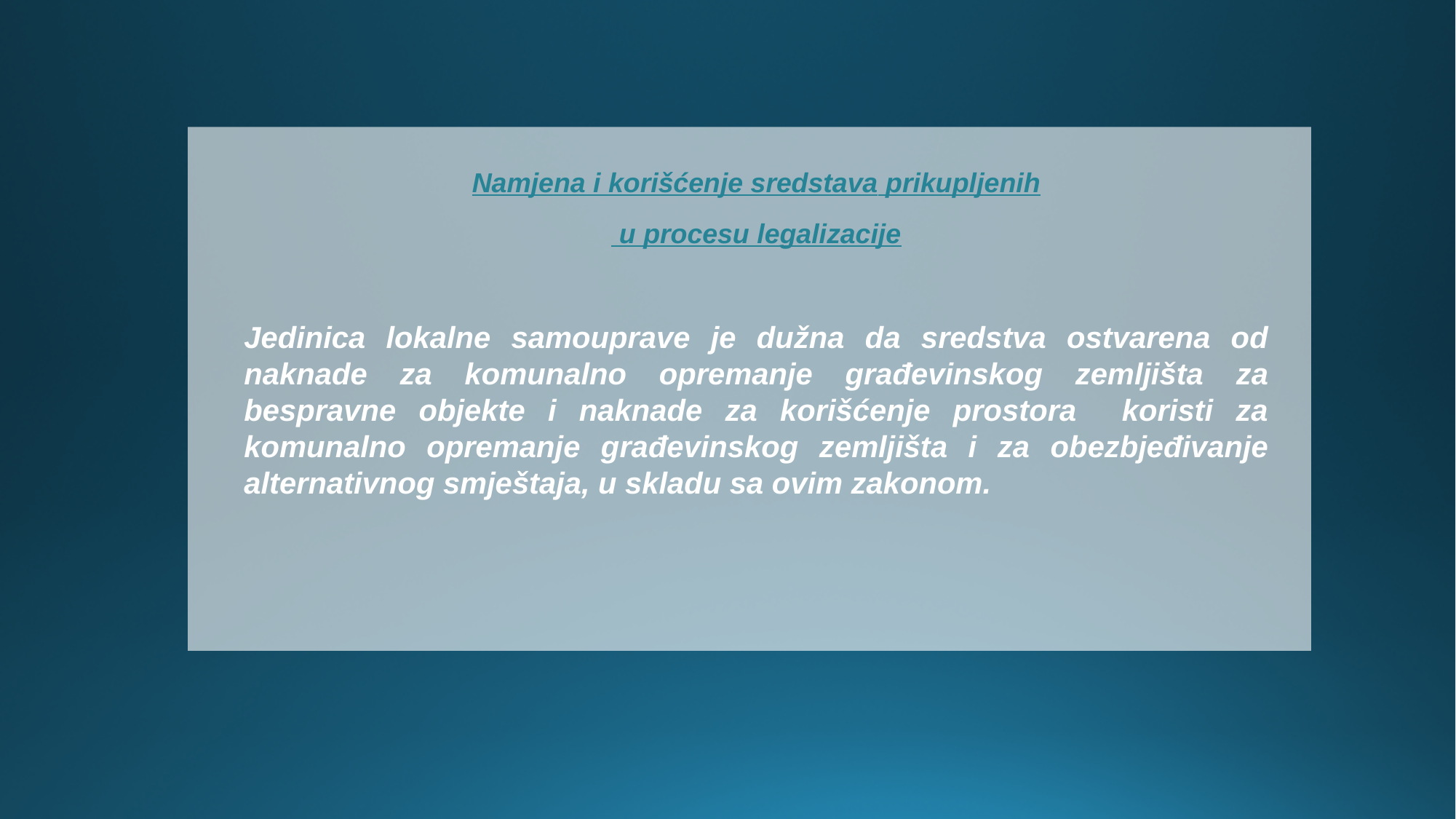

Namjena i korišćenje sredstava prikupljenih
 u procesu legalizacije

Jedinica lokalne samouprave je dužna da sredstva ostvarena od naknade za komunalno opremanje građevinskog zemljišta za bespravne objekte i naknade za korišćenje prostora  koristi za komunalno opremanje građevinskog zemljišta i za obezbjeđivanje alternativnog smještaja, u skladu sa ovim zakonom.